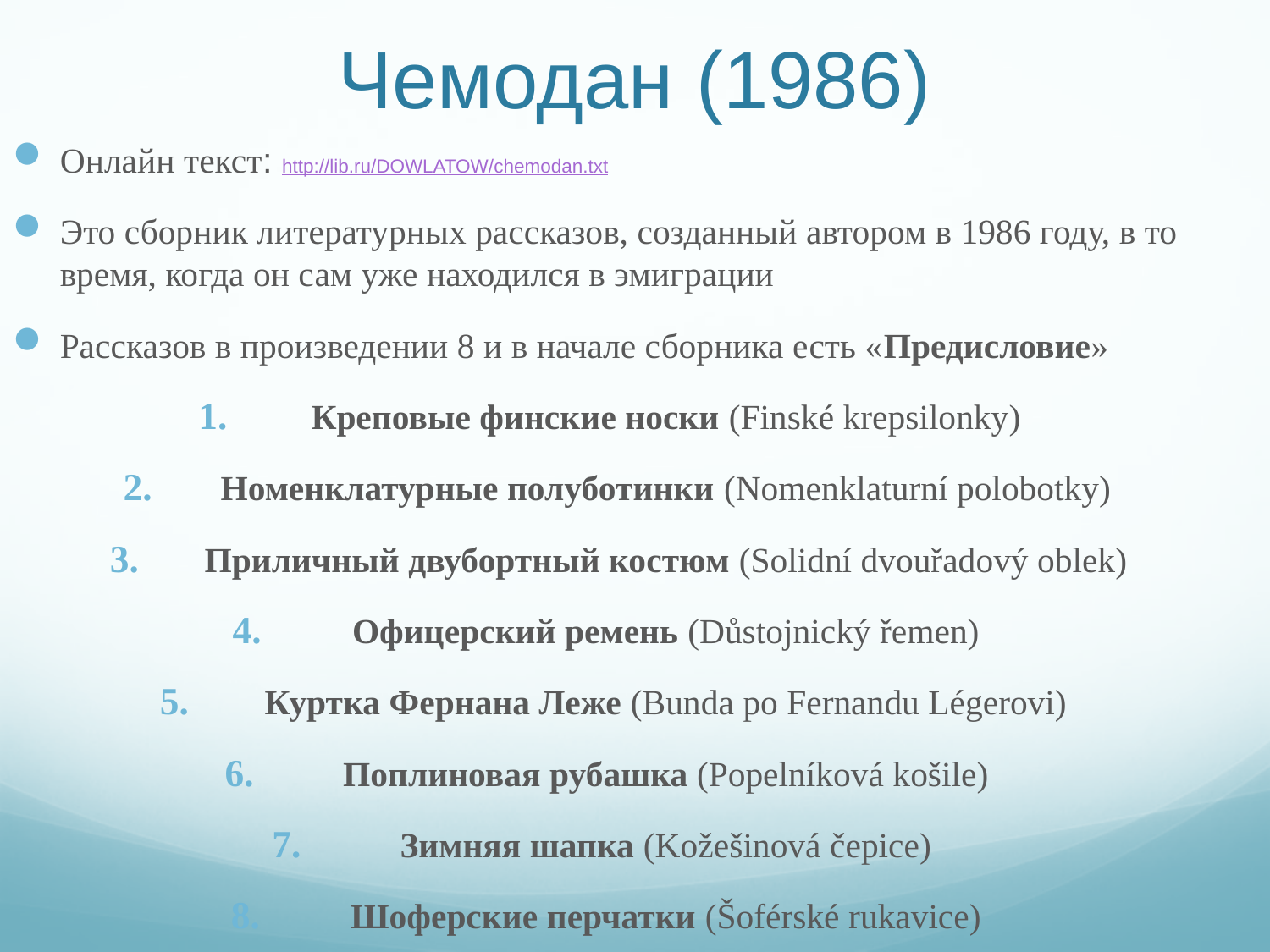

# Чемодан (1986)
Онлайн текст: http://lib.ru/DOWLATOW/chemodan.txt
Это сборник литературных рассказов, созданный автором в 1986 году, в то время, когда он сам уже находился в эмиграции
Рассказов в произведении 8 и в начале сборника есть «Предисловие»
Креповые финские носки (Finské krepsilonky)
Номенклатурные полуботинки (Nomenklaturní polobotky)
Приличный двубортный костюм (Solidní dvouřadový oblek)
Офицерский ремень (Důstojnický řemen)
Куртка Фернана Леже (Bunda po Fernandu Légerovi)
Поплиновая рубашка (Popelníková košile)
Зимняя шапка (Kožešinová čepice)
Шоферские перчатки (Šoférské rukavice)